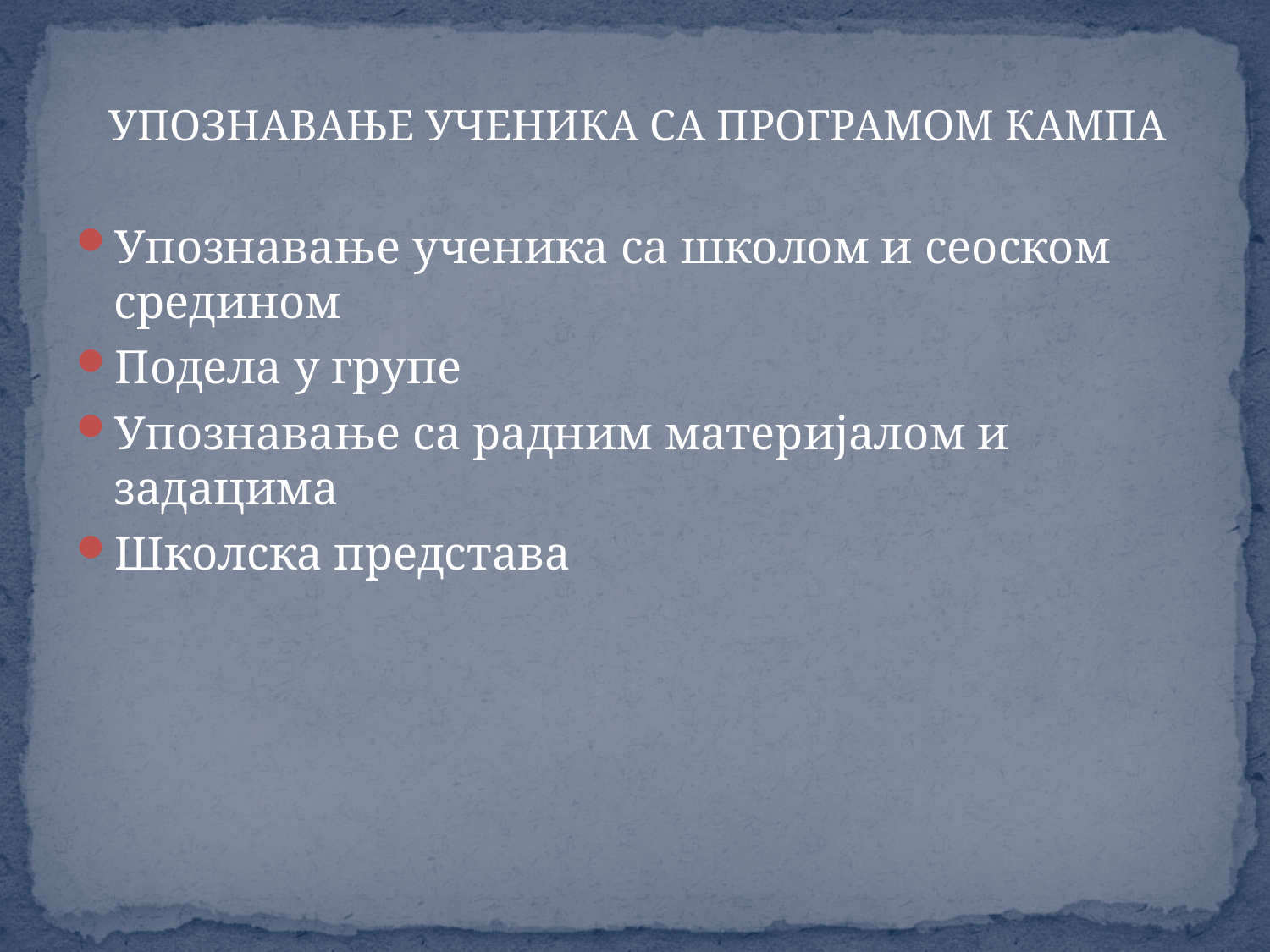

УПОЗНАВАЊЕ УЧЕНИКА СА ПРОГРАМОМ КАМПА
Упознавање ученика са школом и сеоском средином
Подела у групе
Упознавање са радним материјалом и задацима
Школска представа